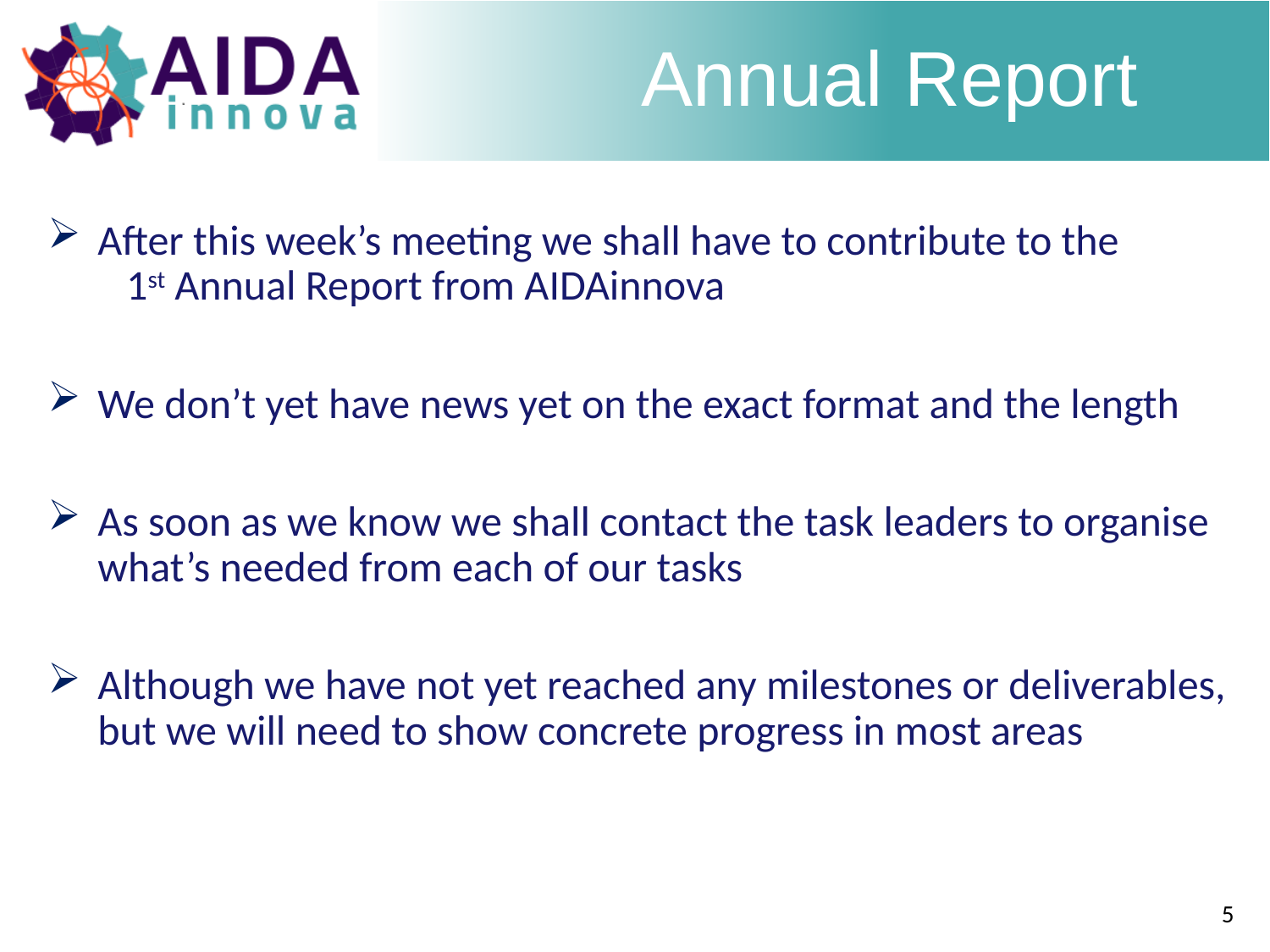

# Annual Report
After this week’s meeting we shall have to contribute to the 	    1st Annual Report from AIDAinnova

We don’t yet have news yet on the exact format and the length

As soon as we know we shall contact the task leaders to organise what’s needed from each of our tasks

Although we have not yet reached any milestones or deliverables, but we will need to show concrete progress in most areas